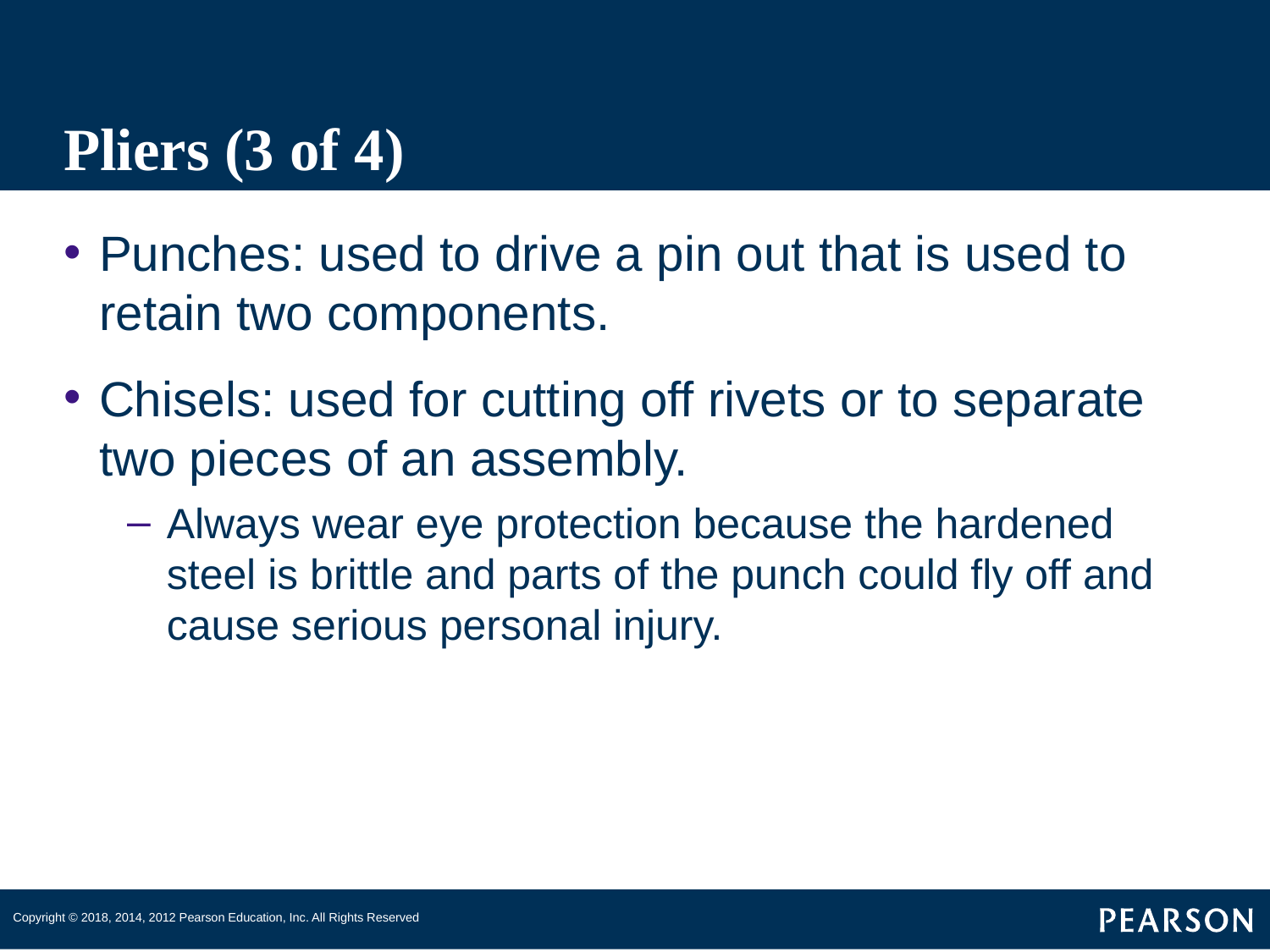

# Pliers (3 of 4)
Punches: used to drive a pin out that is used to retain two components.
Chisels: used for cutting off rivets or to separate two pieces of an assembly.
Always wear eye protection because the hardened steel is brittle and parts of the punch could fly off and cause serious personal injury.